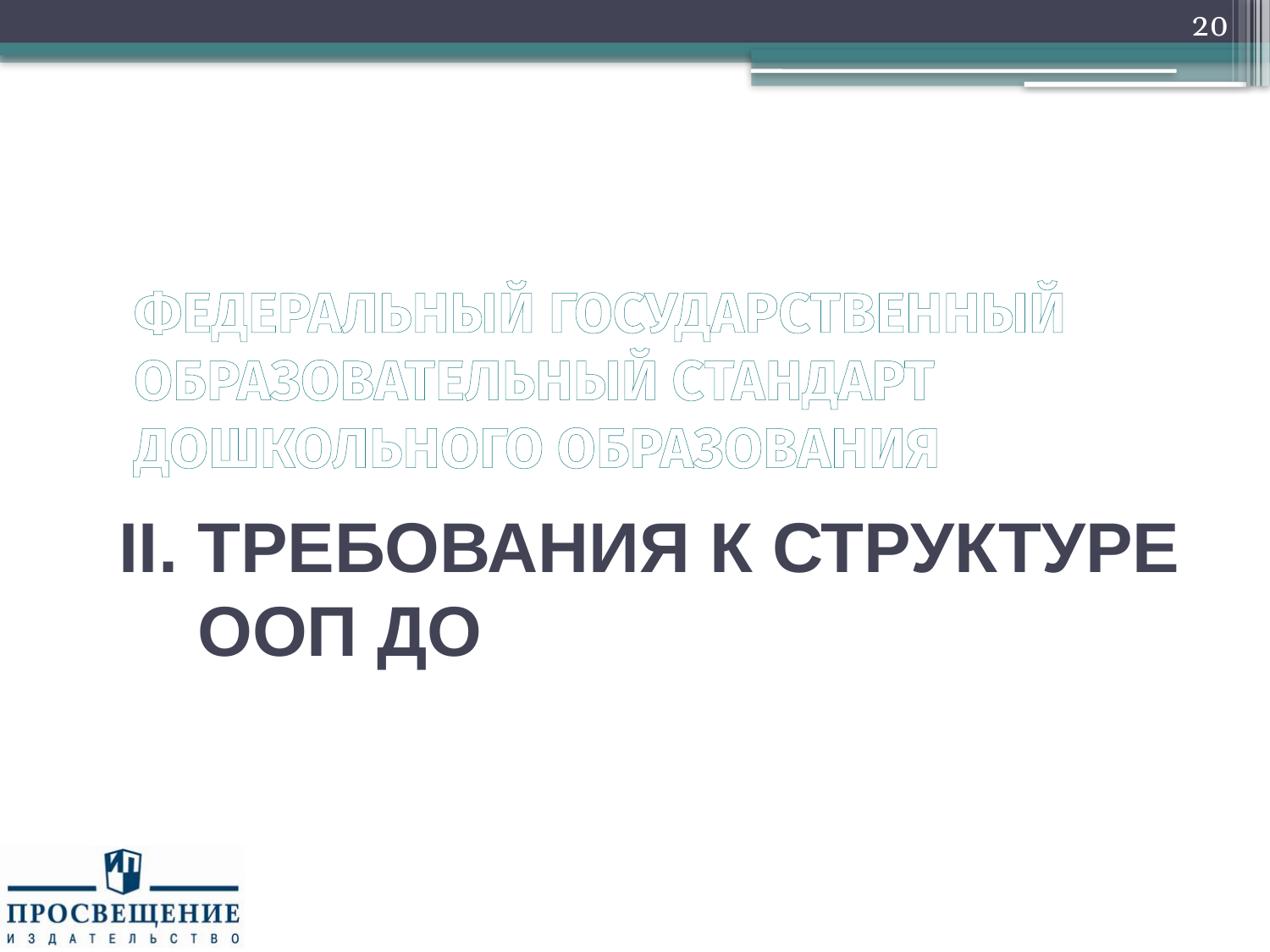

20
#
ФЕДЕРАЛЬНЫЙ ГОСУДАРСТВЕННЫЙ ОБРАЗОВАТЕЛЬНЫЙ СТАНДАРТ
ДОШКОЛЬНОГО ОБРАЗОВАНИЯ
II. ТРЕБОВАНИЯ К СТРУКТУРЕ
    ООП ДО